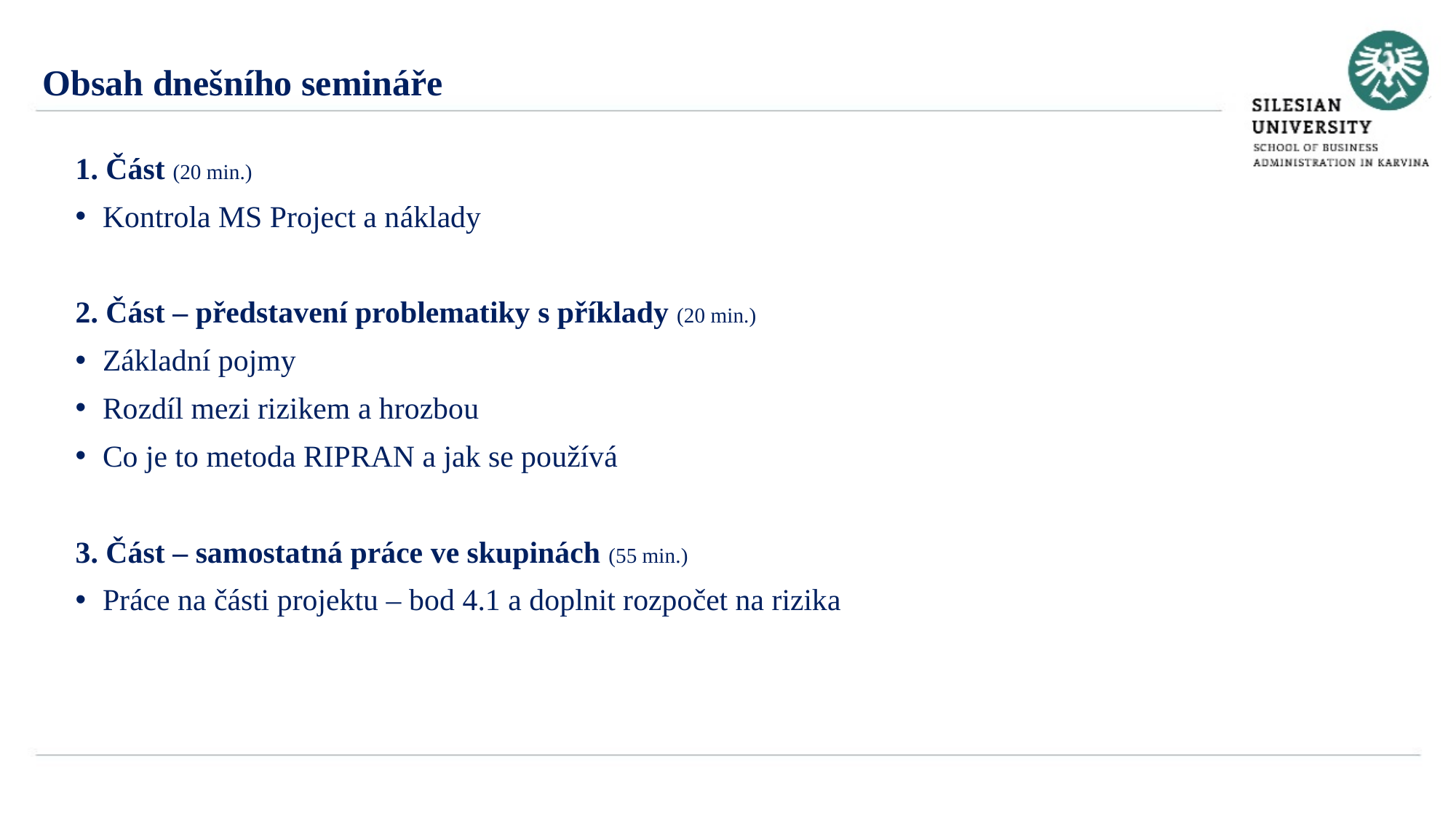

Obsah dnešního semináře
1. Část (20 min.)
Kontrola MS Project a náklady

2. Část – představení problematiky s příklady (20 min.)
Základní pojmy
Rozdíl mezi rizikem a hrozbou
Co je to metoda RIPRAN a jak se používá

3. Část – samostatná práce ve skupinách (55 min.)
Práce na části projektu – bod 4.1 a doplnit rozpočet na rizika

§))))))))))